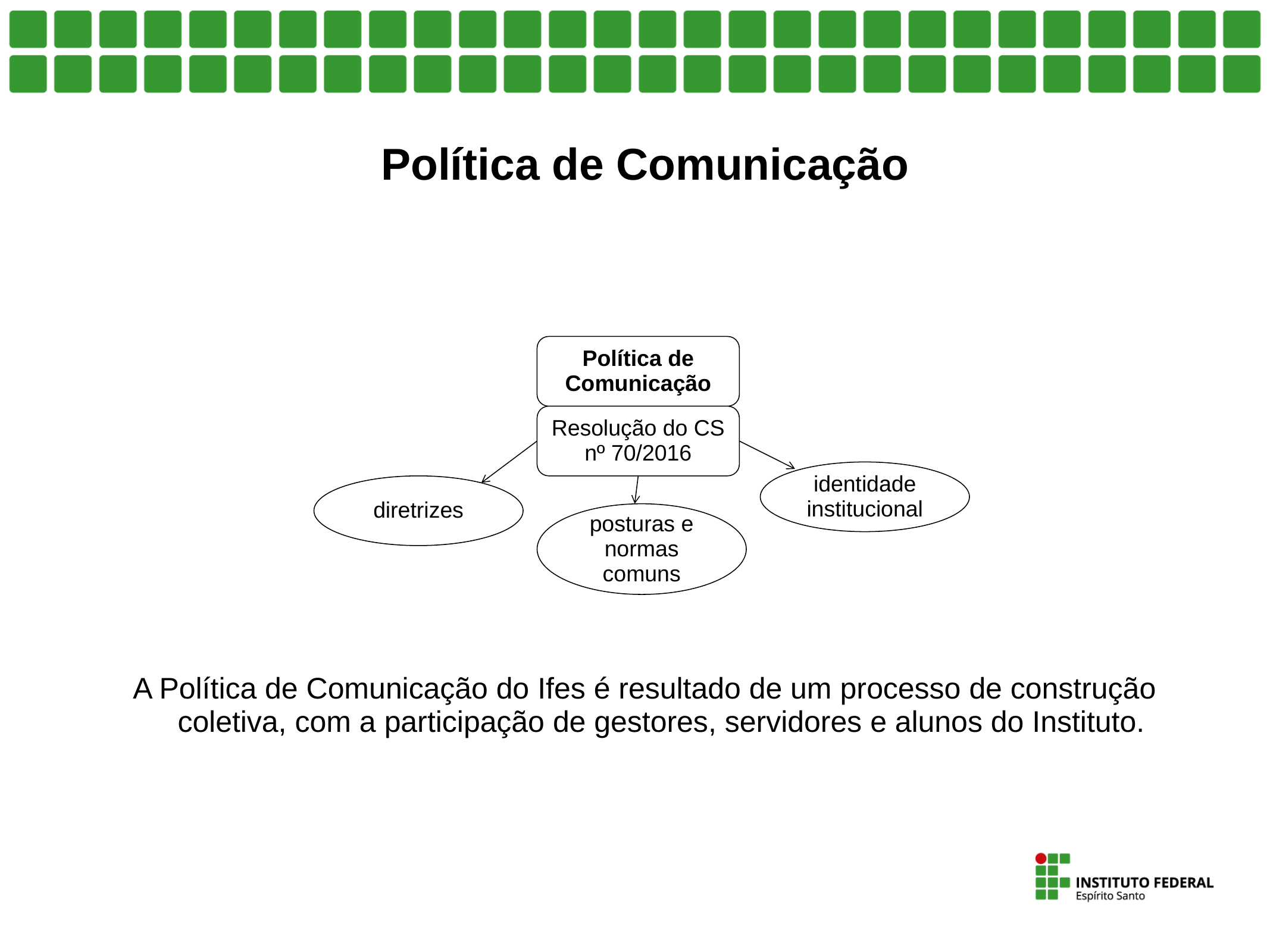

Política de Comunicação

A Política de Comunicação do Ifes é resultado de um processo de construção coletiva, com a participação de gestores, servidores e alunos do Instituto.
Política de Comunicação
Resolução do CS nº 70/2016
identidade institucional
diretrizes
posturas e normas comuns